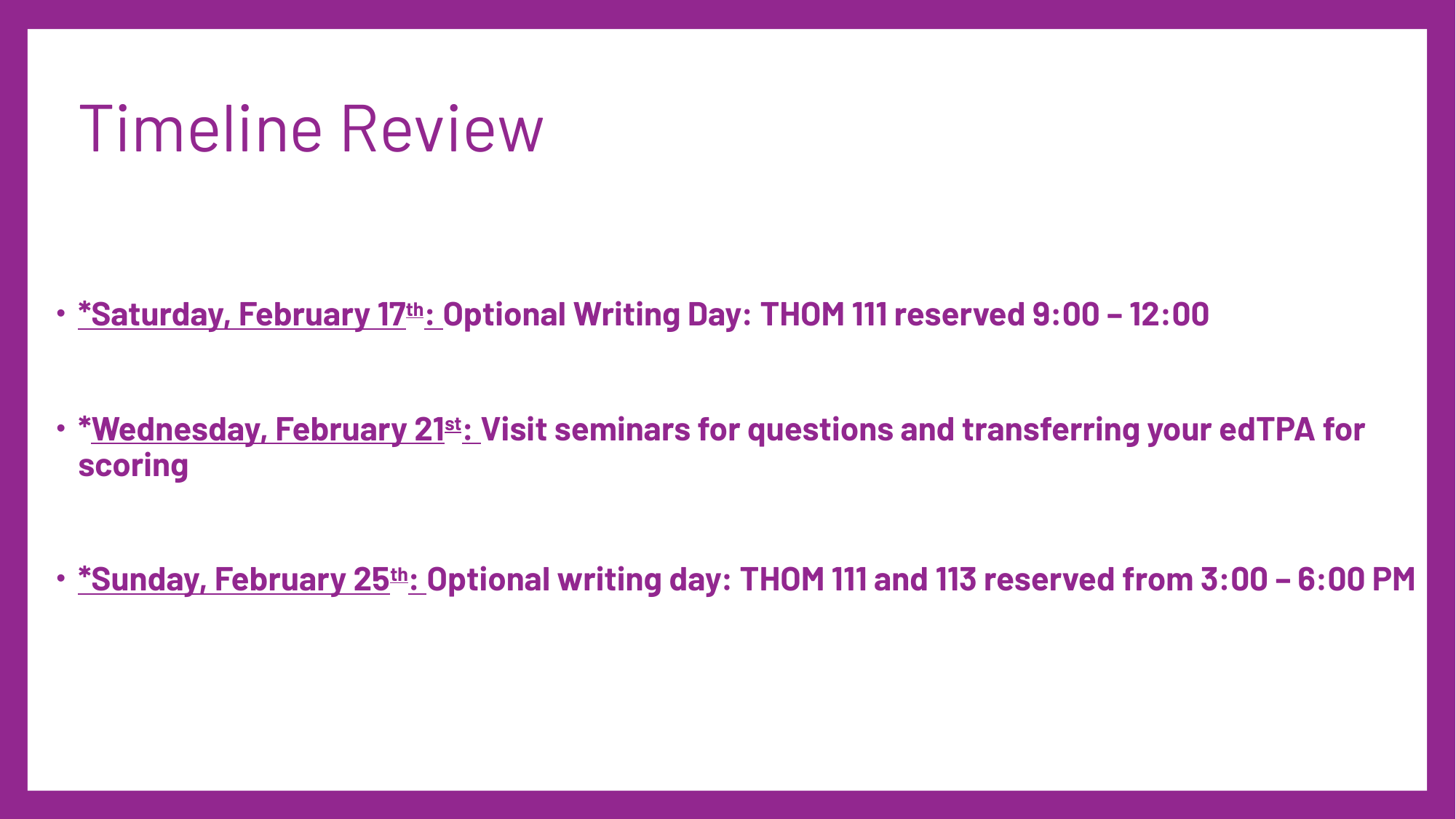

# Timeline Review

*Saturday, February 17th: Optional Writing Day: THOM 111 reserved 9:00 – 12:00

*Wednesday, February 21st: Visit seminars for questions and transferring your edTPA for scoring

*Sunday, February 25th: Optional writing day: THOM 111 and 113 reserved from 3:00 – 6:00 PM